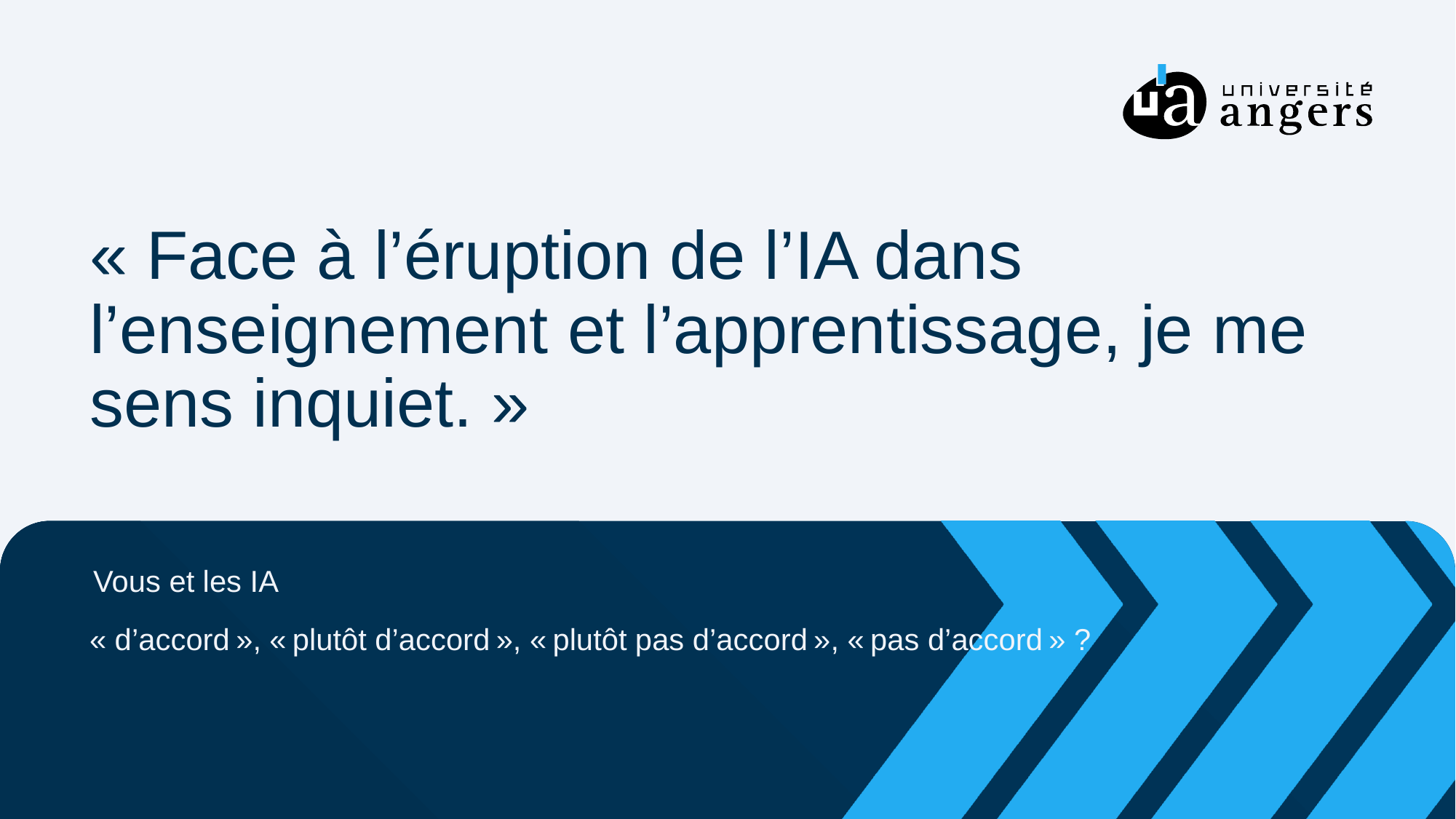

# « Face à l’éruption de l’IA dans l’enseignement et l’apprentissage, je me sens inquiet. »
Vous et les IA
« d’accord », « plutôt d’accord », « plutôt pas d’accord », « pas d’accord » ?